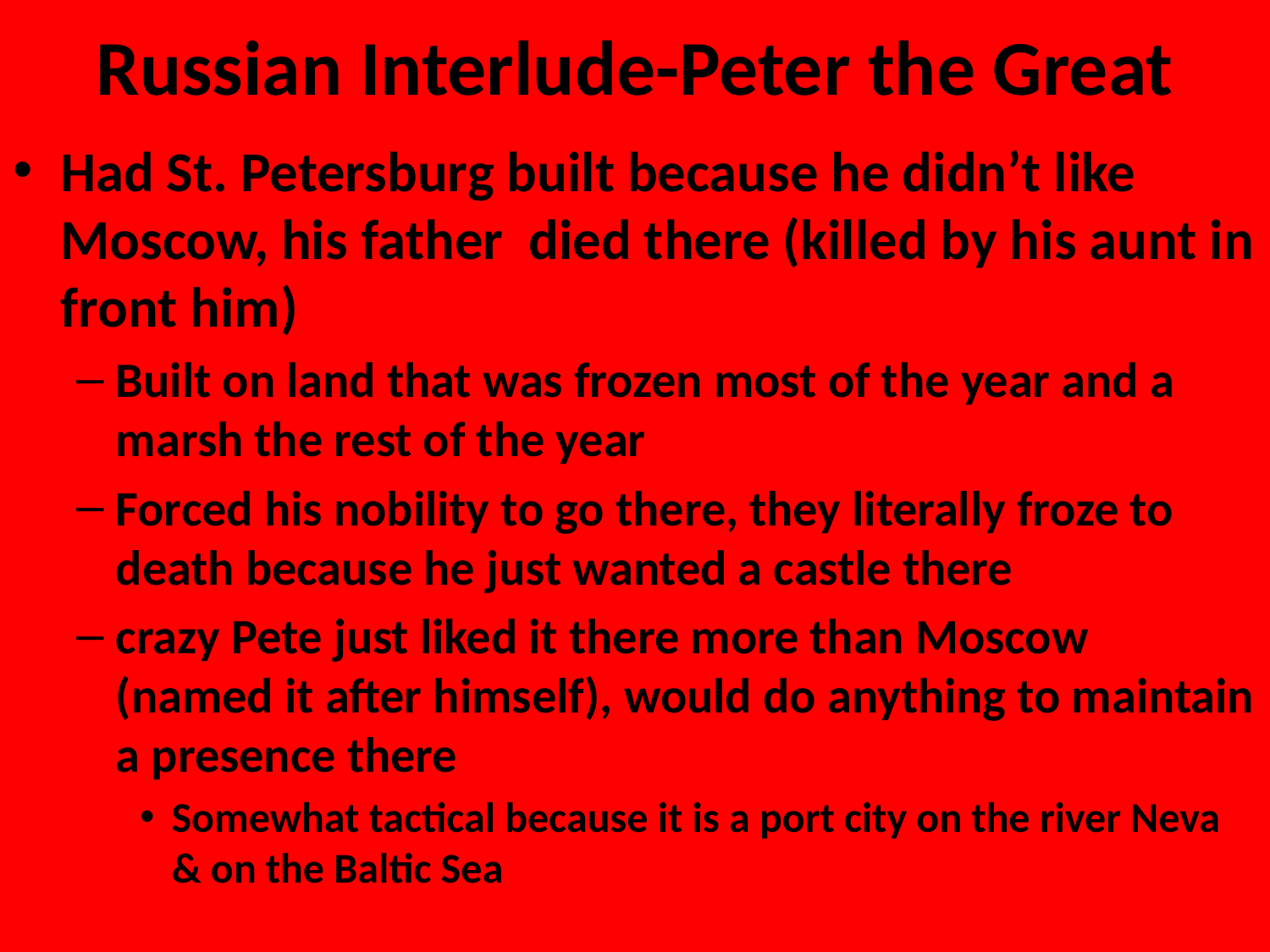

Russian Interlude-Peter the Great
Had St. Petersburg built because he didn’t like Moscow, his father  died there (killed by his aunt in front him)
Built on land that was frozen most of the year and a marsh the rest of the year
Forced his nobility to go there, they literally froze to death because he just wanted a castle there
crazy Pete just liked it there more than Moscow (named it after himself), would do anything to maintain a presence there
Somewhat tactical because it is a port city on the river Neva & on the Baltic Sea